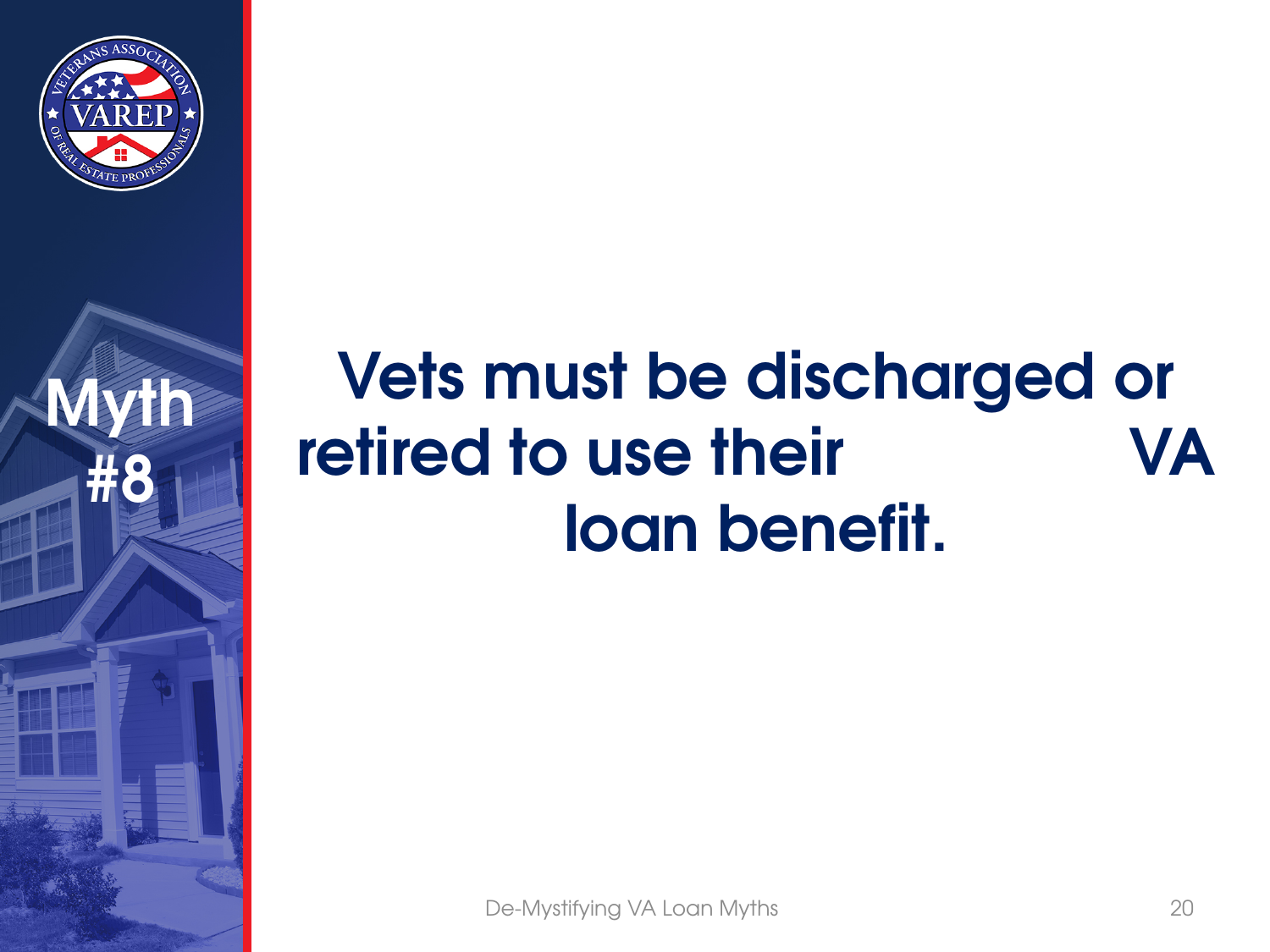

# Myth #8
Vets must be discharged or retired to use their                VA loan benefit.
De-Mystifying VA Loan Myths
20